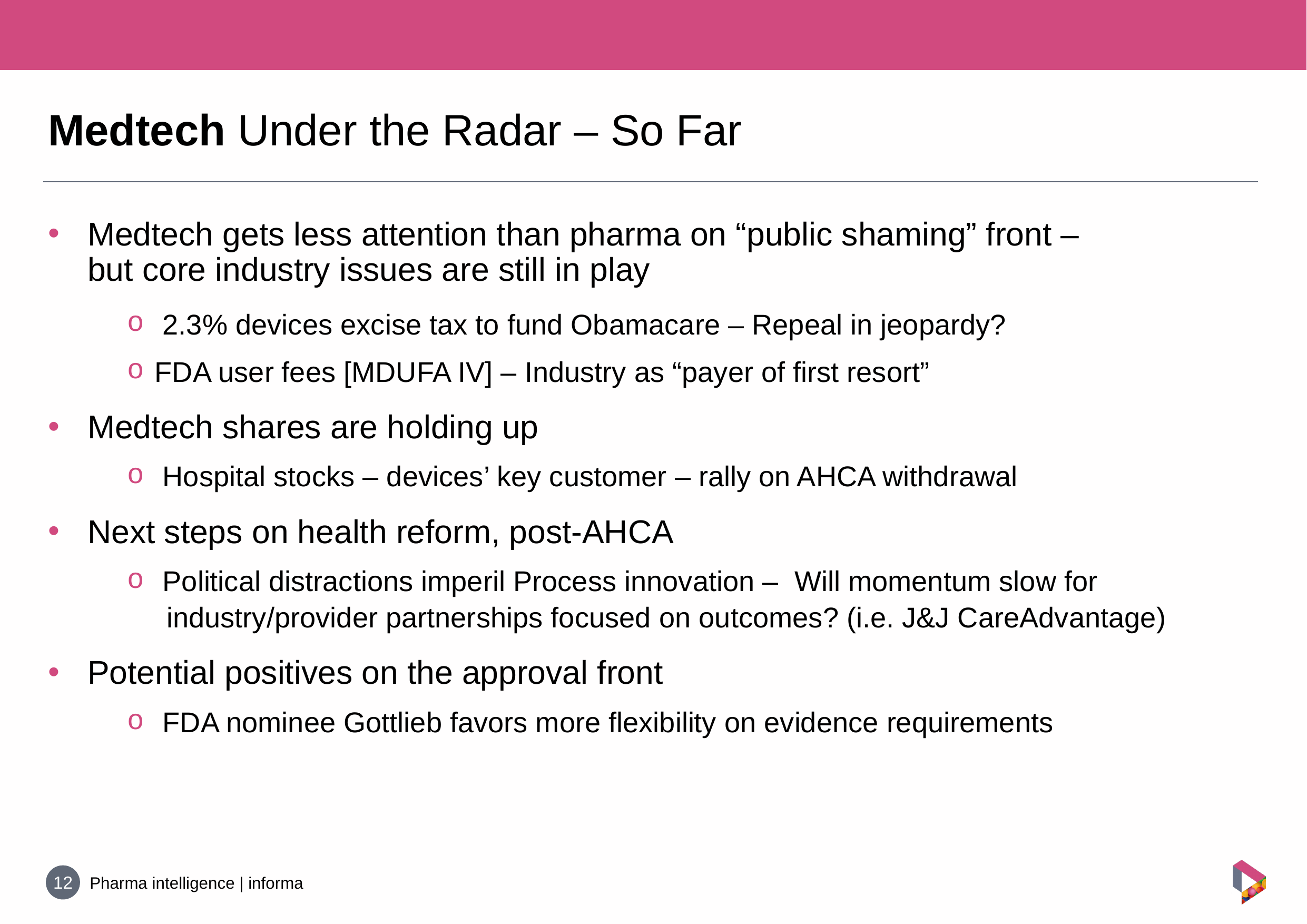

Medtech Under the Radar – So Far

Medtech gets less attention than pharma on “public shaming” front –
but core industry issues are still in play
  2.3% devices excise tax to fund Obamacare – Repeal in jeopardy?
 FDA user fees [MDUFA IV] – Industry as “payer of first resort”
Medtech shares are holding up
  Hospital stocks – devices’ key customer – rally on AHCA withdrawal
Next steps on health reform, post-AHCA
  Political distractions imperil Process innovation –  Will momentum slow for
     industry/provider partnerships focused on outcomes? (i.e. J&J CareAdvantage)
Potential positives on the approval front
  FDA nominee Gottlieb favors more flexibility on evidence requirements